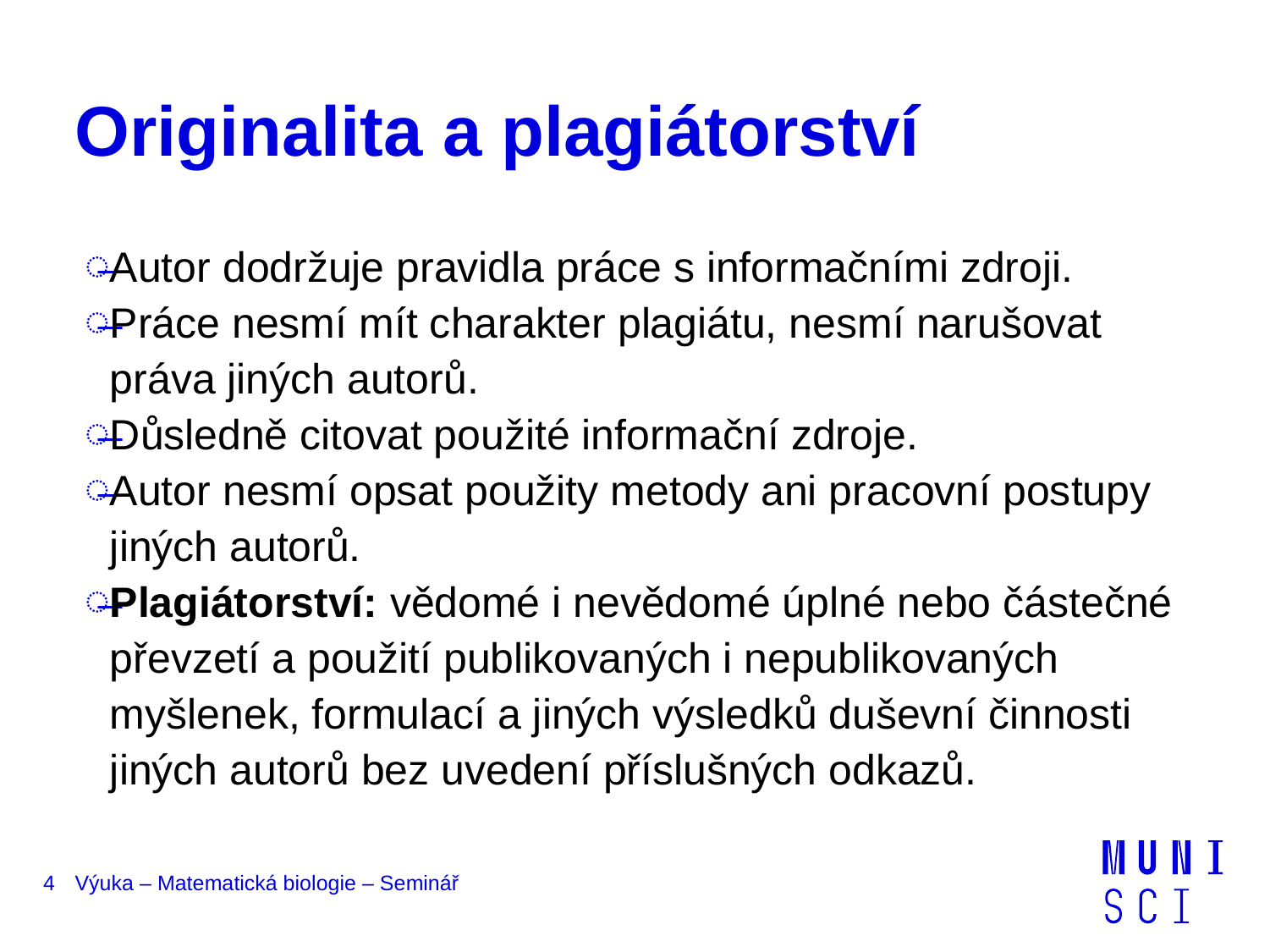

# Originalita a plagiátorství
Autor dodržuje pravidla práce s informačními zdroji.
Práce nesmí mít charakter plagiátu, nesmí narušovat práva jiných autorů.
Důsledně citovat použité informační zdroje.
Autor nesmí opsat použity metody ani pracovní postupy jiných autorů.
Plagiátorství: vědomé i nevědomé úplné nebo částečné převzetí a použití publikovaných i nepublikovaných myšlenek, formulací a jiných výsledků duševní činnosti jiných autorů bez uvedení příslušných odkazů.
4
Výuka – Matematická biologie – Seminář